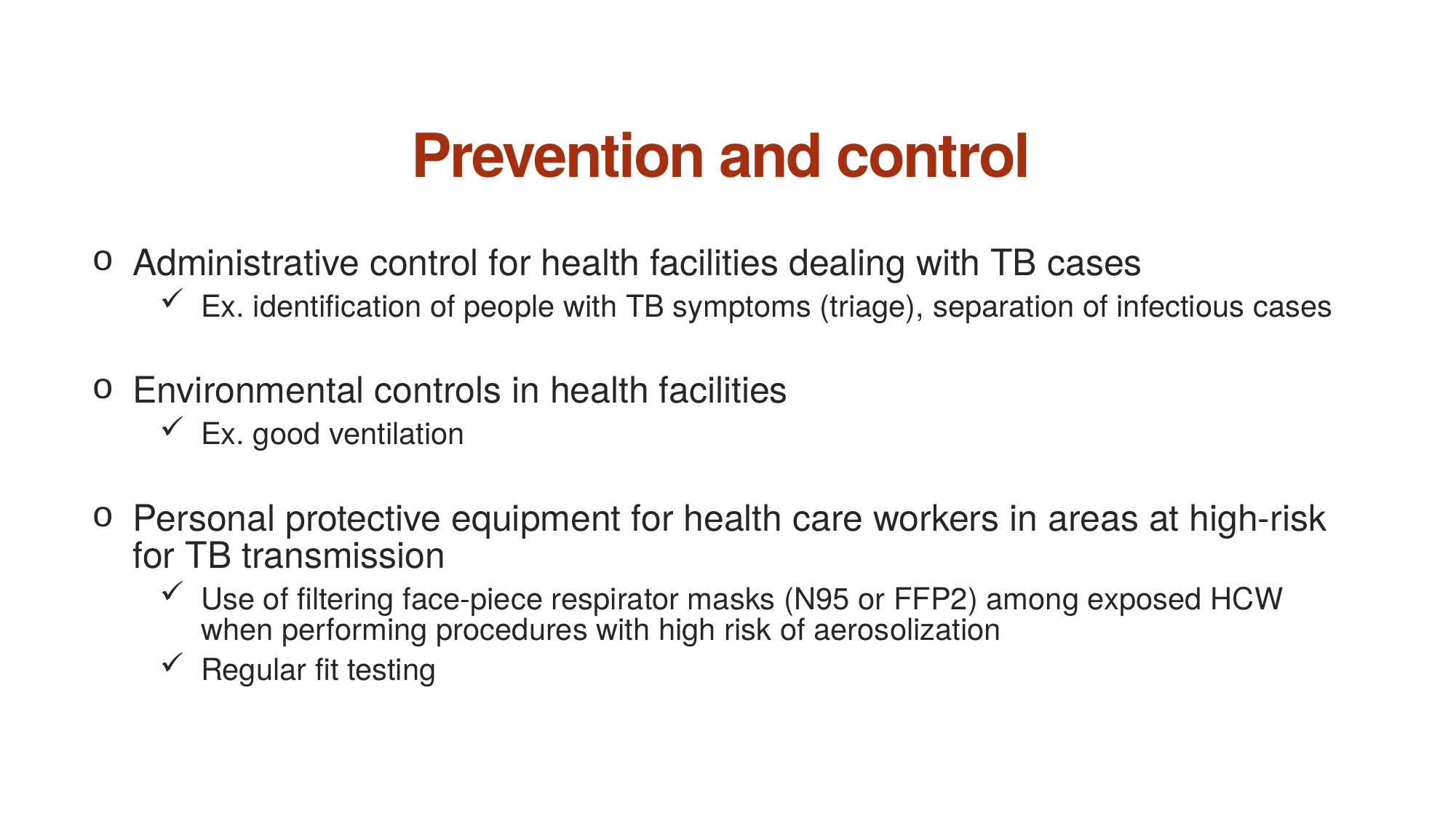

# Prevention and control
Administrative control for health facilities dealing with TB cases
Ex. identification of people with TB symptoms (triage), separation of infectious cases
Environmental controls in health facilities
Ex. good ventilation
Personal protective equipment for health care workers in areas at high-risk for TB transmission
Use of filtering face-piece respirator masks (N95 or FFP2) among exposed HCW when performing procedures with high risk of aerosolization
Regular fit testing